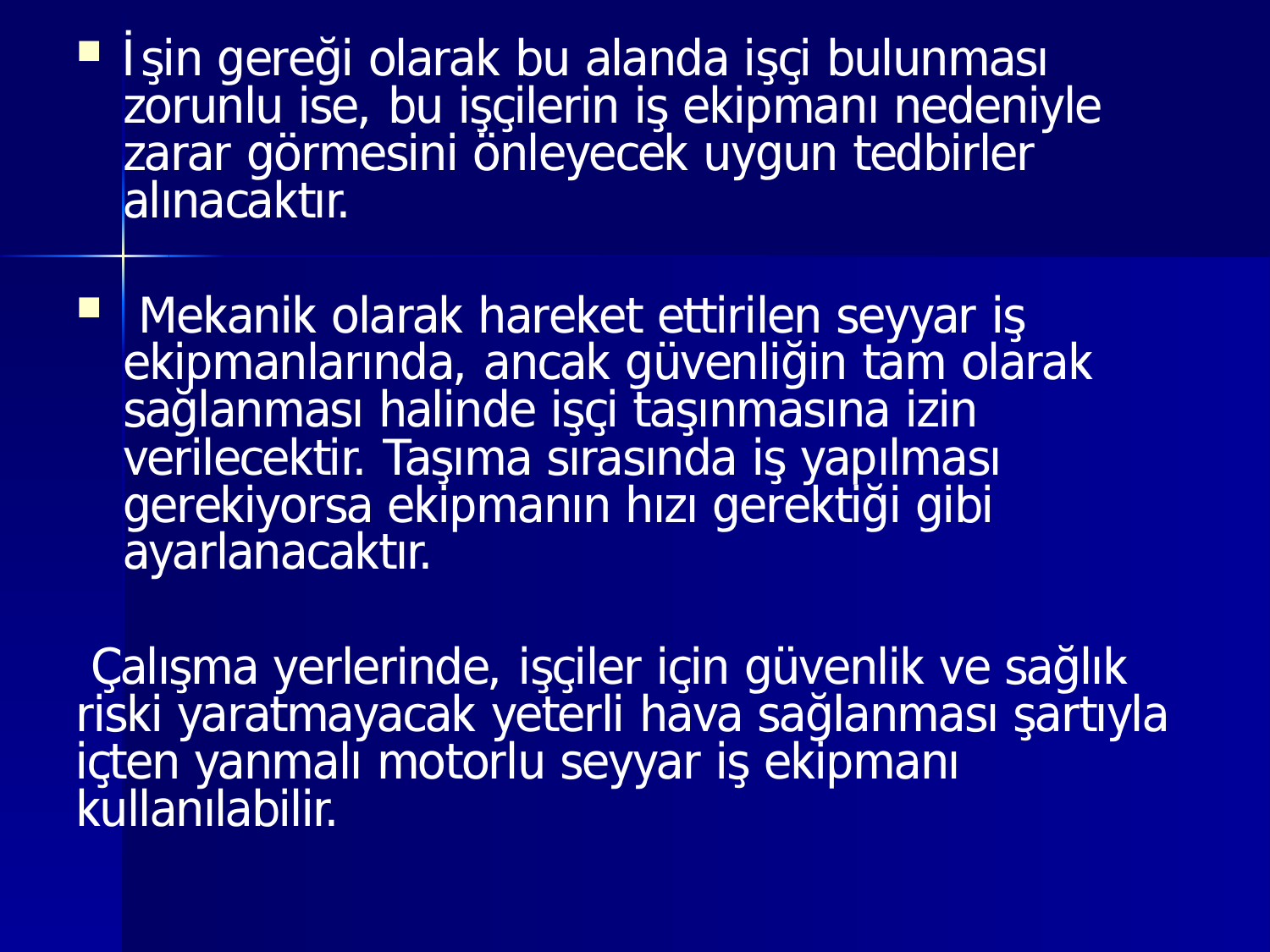

İşin gereği olarak bu alanda işçi bulunması zorunlu ise, bu işçilerin iş ekipmanı nedeniyle zarar görmesini önleyecek uygun tedbirler alınacaktır.

 Mekanik olarak hareket ettirilen seyyar iş ekipmanlarında, ancak güvenliğin tam olarak sağlanması halinde işçi taşınmasına izin verilecektir. Taşıma sırasında iş yapılması gerekiyorsa ekipmanın hızı gerektiği gibi ayarlanacaktır.

 Çalışma yerlerinde, işçiler için güvenlik ve sağlık riski yaratmayacak yeterli hava sağlanması şartıyla içten yanmalı motorlu seyyar iş ekipmanı kullanılabilir.